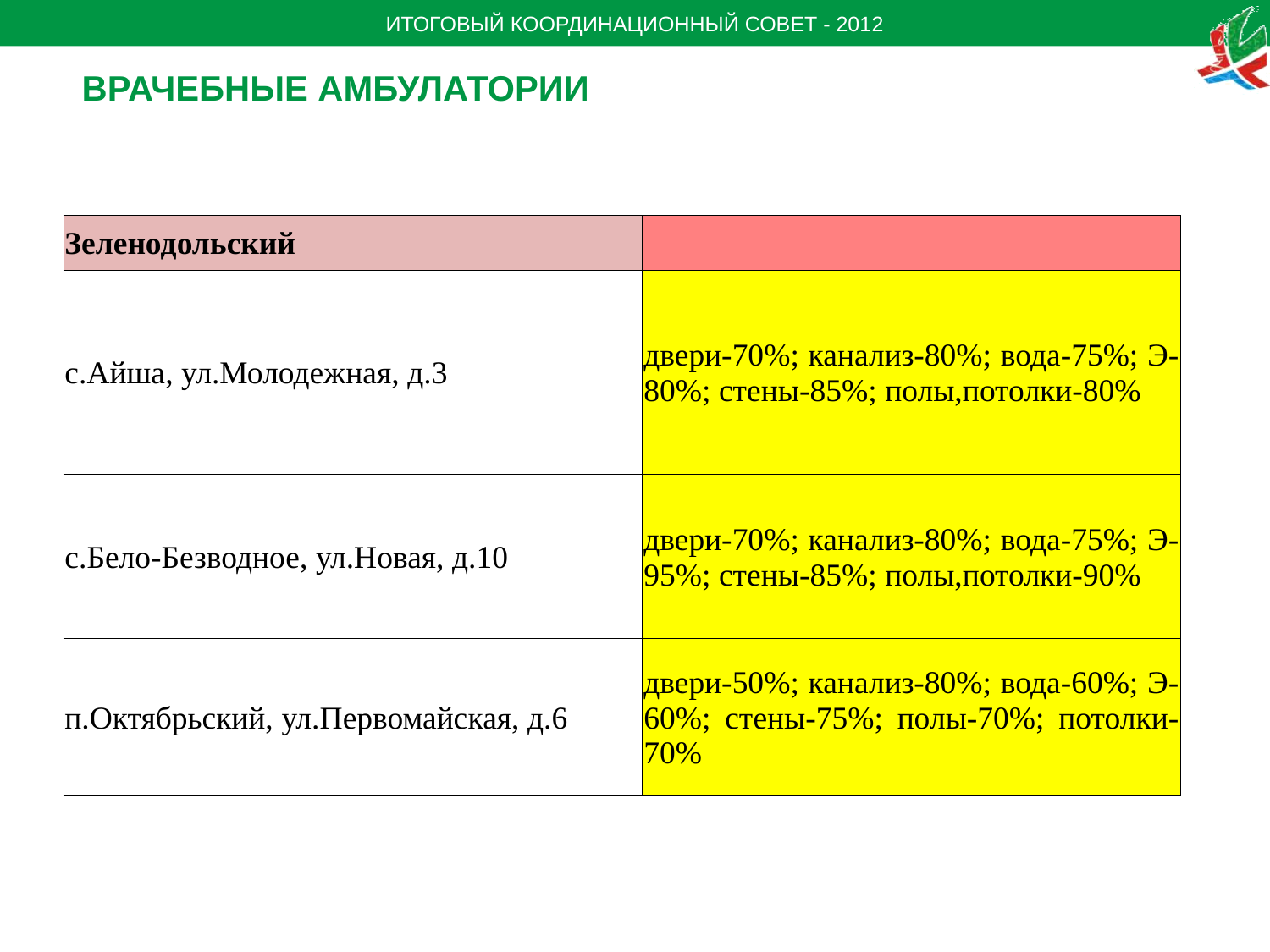

ВРАЧЕБНЫЕ АМБУЛАТОРИИ

| Зеленодольский |  |
| --- | --- |
| с.Айша, ул.Молодежная, д.3 | двери-70%; канализ-80%; вода-75%; Э-80%; стены-85%; полы,потолки-80% |
| с.Бело-Безводное, ул.Новая, д.10 | двери-70%; канализ-80%; вода-75%; Э-95%; стены-85%; полы,потолки-90% |
| п.Октябрьский, ул.Первомайская, д.6 | двери-50%; канализ-80%; вода-60%; Э-60%; стены-75%; полы-70%; потолки-70% |